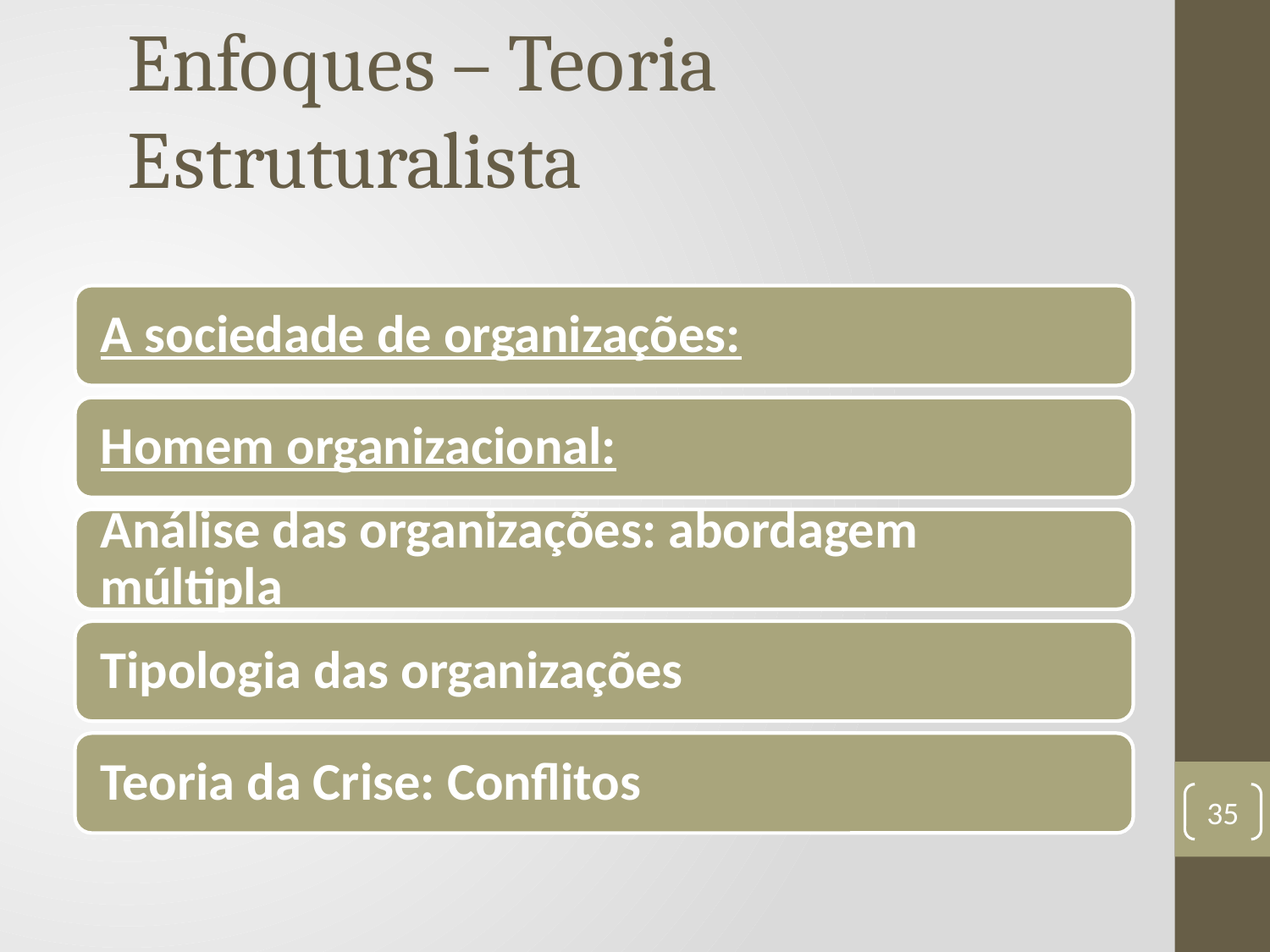

# Enfoques – Teoria Estruturalista
A sociedade de organizações:
Homem organizacional:
Análise das organizações: abordagem múltipla
Tipologia das organizações
Teoria da Crise: Conflitos
35